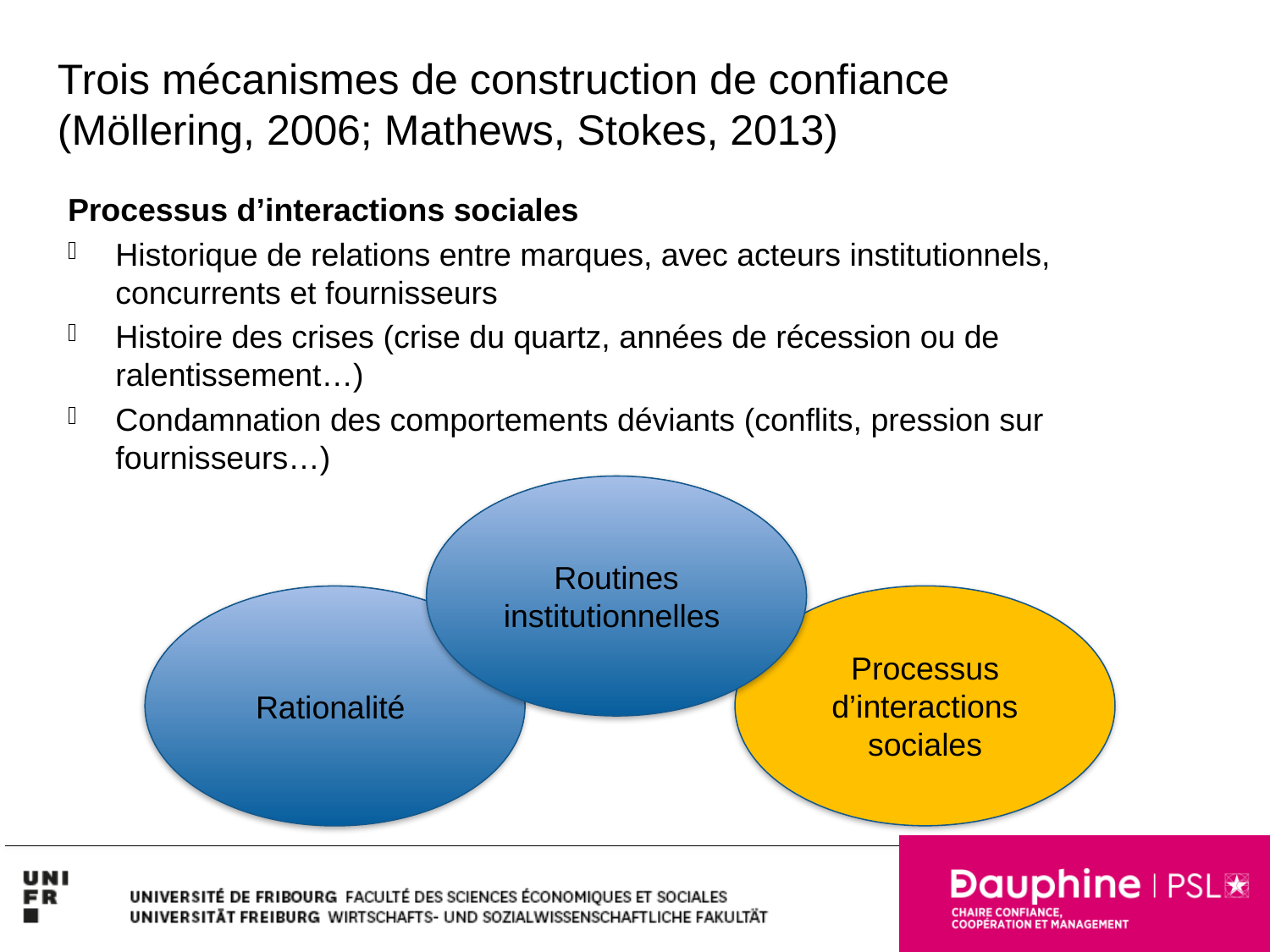

Trois mécanismes de construction de confiance
(Möllering, 2006; Mathews, Stokes, 2013)

Processus d’interactions sociales
Historique de relations entre marques, avec acteurs institutionnels, concurrents et fournisseurs
Histoire des crises (crise du quartz, années de récession ou de ralentissement…)
Condamnation des comportements déviants (conflits, pression sur fournisseurs…)

Routines institutionnelles
Processus d’interactions sociales
Rationalité